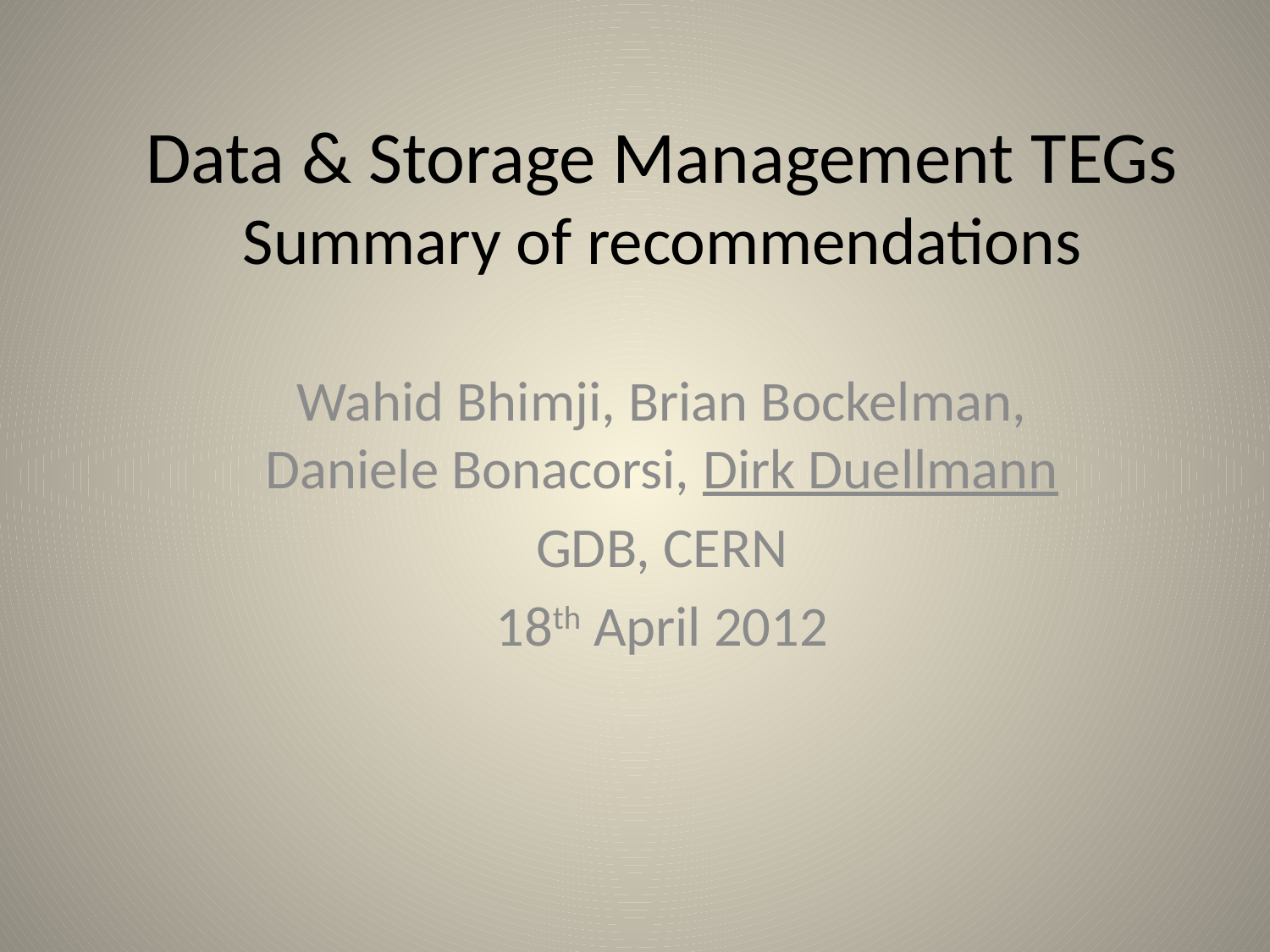

# Data & Storage Management TEGs Summary of recommendations
Wahid Bhimji, Brian Bockelman, Daniele Bonacorsi, Dirk Duellmann
GDB, CERN
18th April 2012